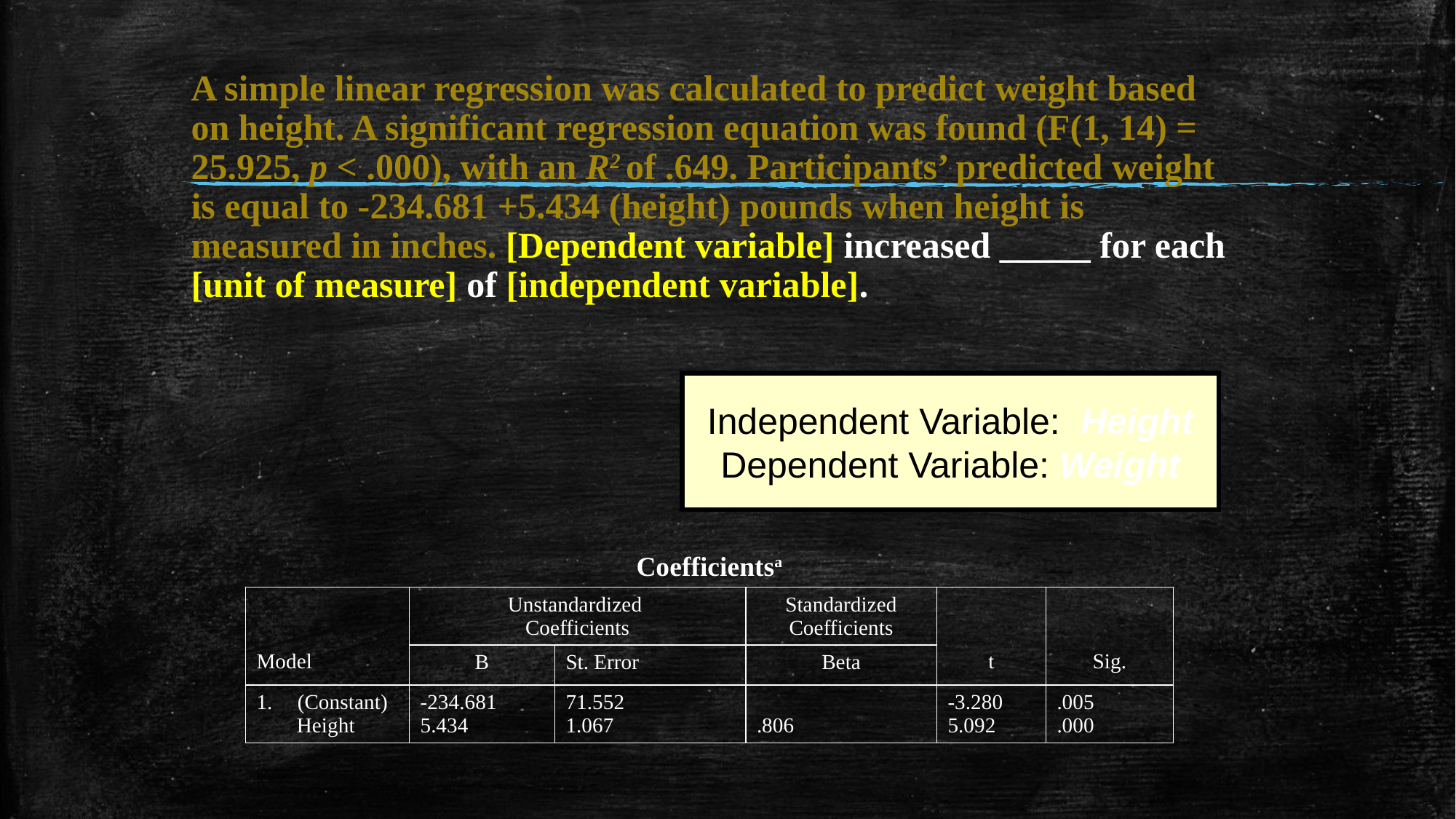

A simple linear regression was calculated to predict weight based on height. A significant regression equation was found (F(1, 14) = 25.925, p < .000), with an R2 of .649. Participants’ predicted weight is equal to -234.681 +5.434 (height) pounds when height is measured in inches. [Dependent variable] increased _____ for each [unit of measure] of [independent variable].

Independent Variable:  Height
Dependent Variable: Weight
| Coefficientsa |  |  |  |  |  |
| --- | --- | --- | --- | --- | --- |
| Model | Unstandardized Coefficients |  | Standardized Coefficients | t | Sig. |
|  | B | St. Error | Beta |  |  |
| (Constant) Height | -234.681 5.434 | 71.552 1.067 | .806 | -3.280 5.092 | .005 .000 |